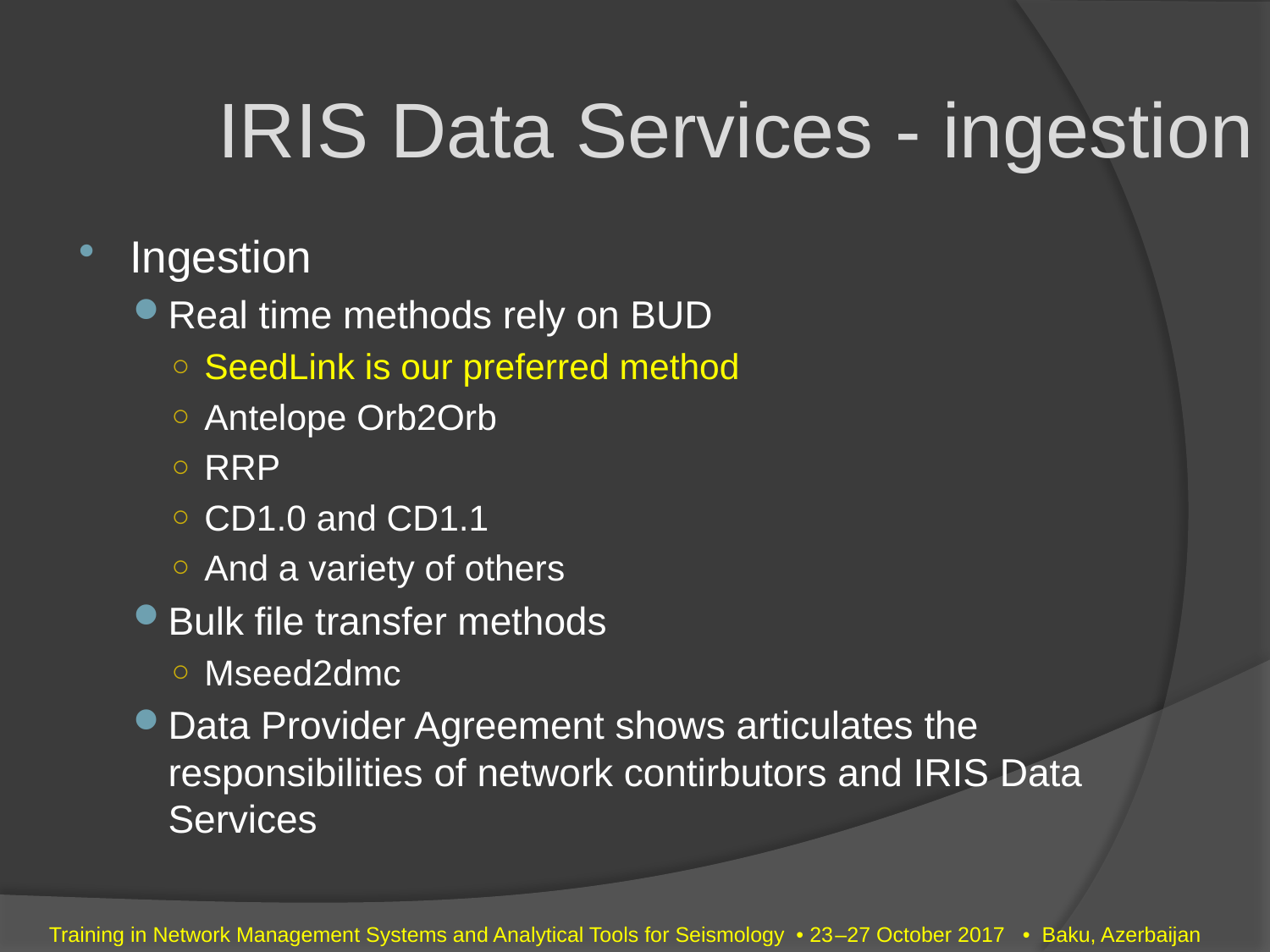

IRIS Data Services - ingestion
Ingestion
Real time methods rely on BUD
SeedLink is our preferred method
Antelope Orb2Orb
RRP
CD1.0 and CD1.1
And a variety of others
Bulk file transfer methods
Mseed2dmc
Data Provider Agreement shows articulates the responsibilities of network contirbutors and IRIS Data Services
Training in Network Management Systems and Analytical Tools for Seismology  • 23–27 October 2017   •  Baku, Azerbaijan